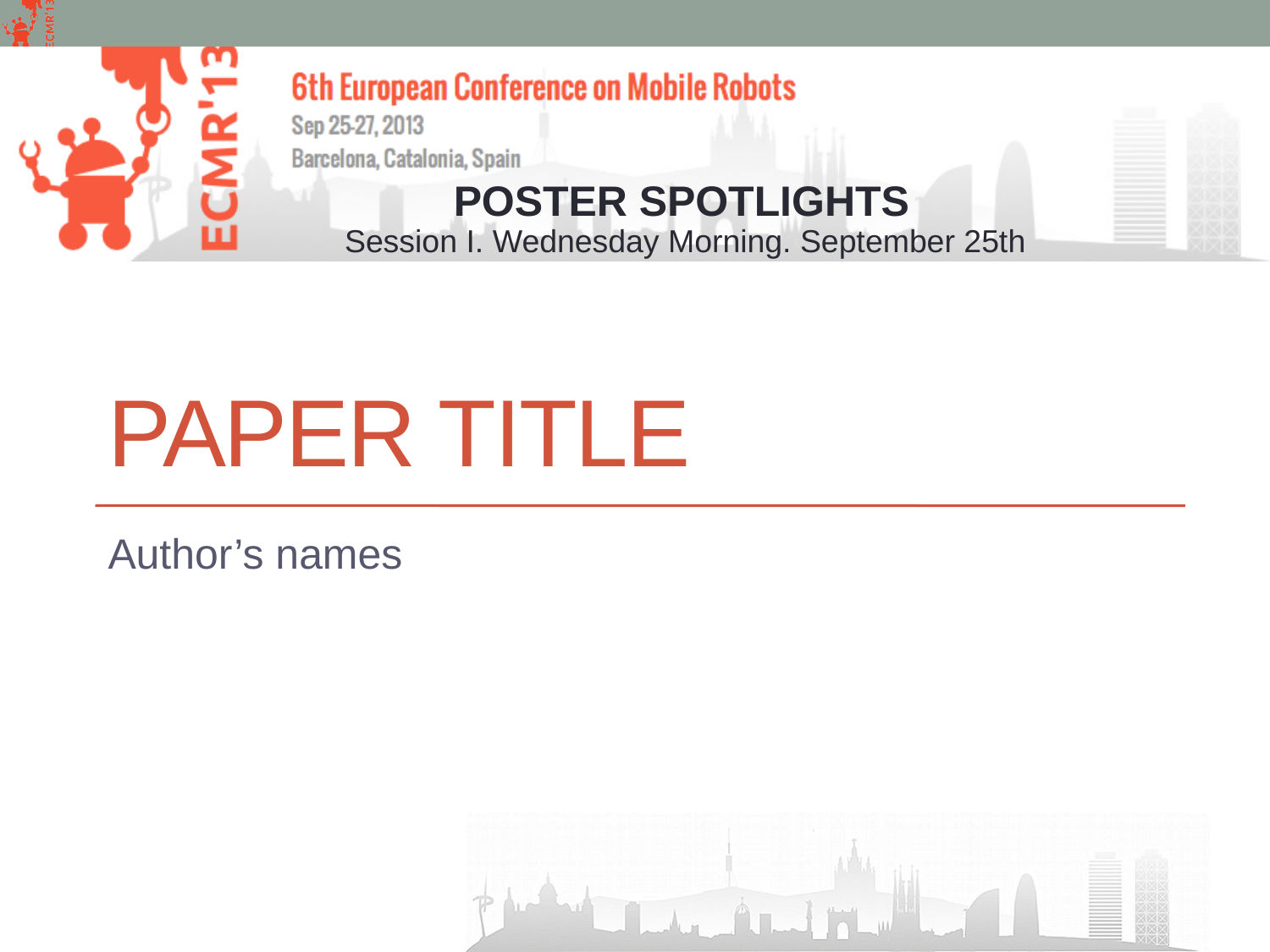

Session I. Wednesday Morning. September 25th
# Paper title
Author’s names